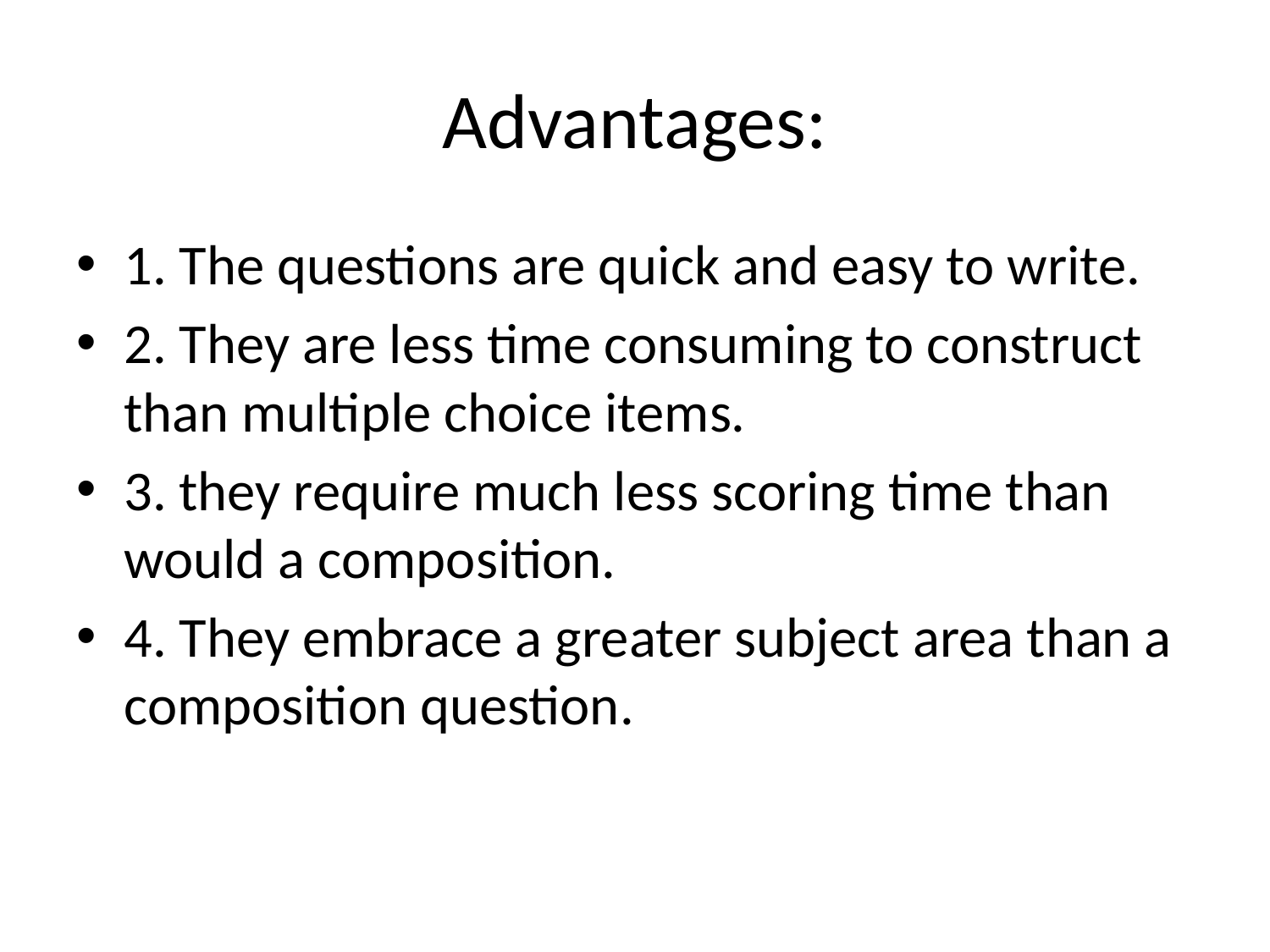

# Advantages:
1. The questions are quick and easy to write.
2. They are less time consuming to construct than multiple choice items.
3. they require much less scoring time than would a composition.
4. They embrace a greater subject area than a composition question.